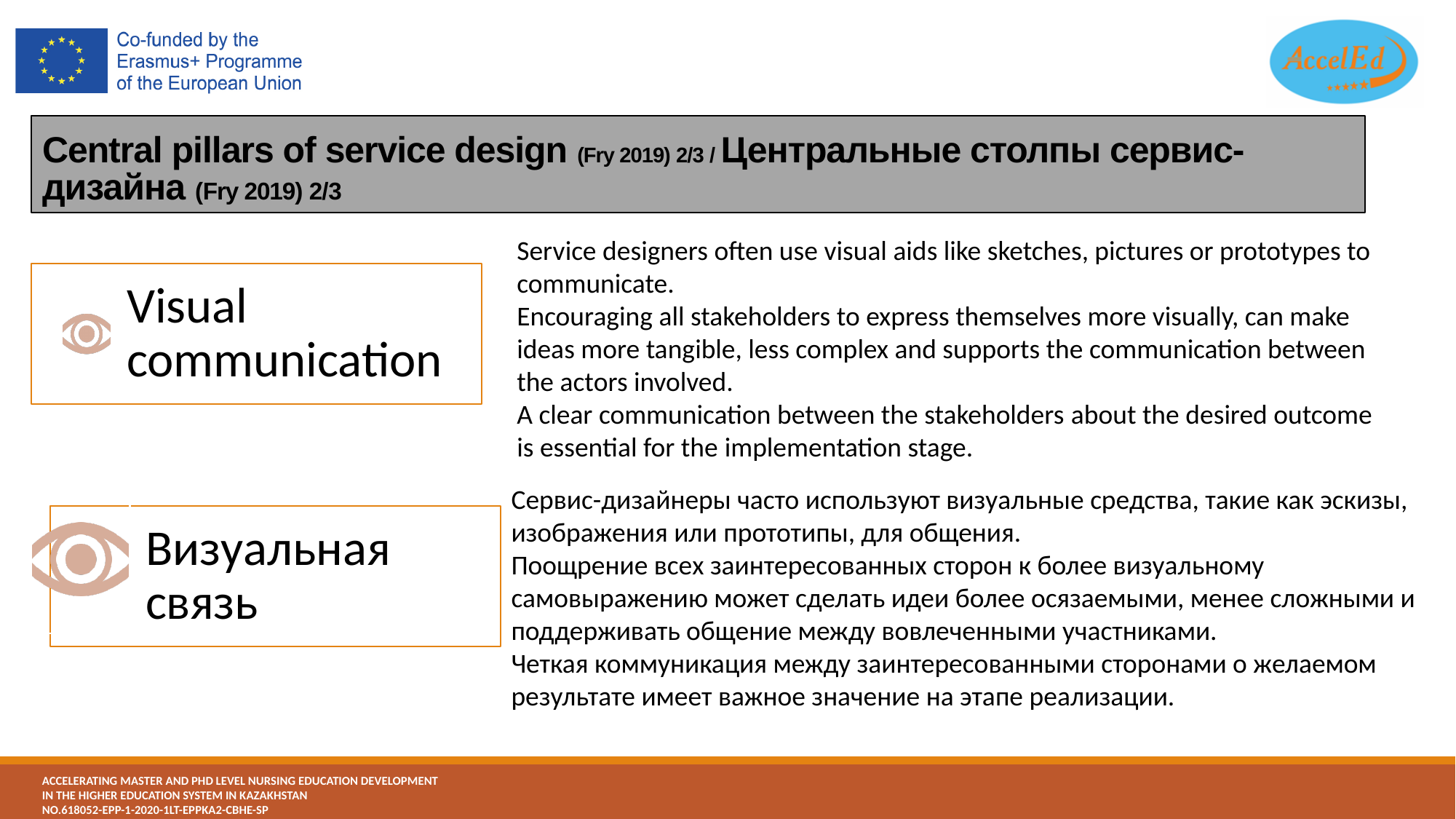

# Central pillars of service design (Fry 2019) 2/3 / Центральные столпы сервис-дизайна (Fry 2019) 2/3
Visual communication
Визуальная связь
Service designers often use visual aids like sketches, pictures or prototypes to communicate.
Encouraging all stakeholders to express themselves more visually, can make ideas more tangible, less complex and supports the communication between the actors involved.
A clear communication between the stakeholders about the desired outcome is essential for the implementation stage.
Сервис-дизайнеры часто используют визуальные средства, такие как эскизы, изображения или прототипы, для общения.
Поощрение всех заинтересованных сторон к более визуальному самовыражению может сделать идеи более осязаемыми, менее сложными и поддерживать общение между вовлеченными участниками.
Четкая коммуникация между заинтересованными сторонами о желаемом результате имеет важное значение на этапе реализации.